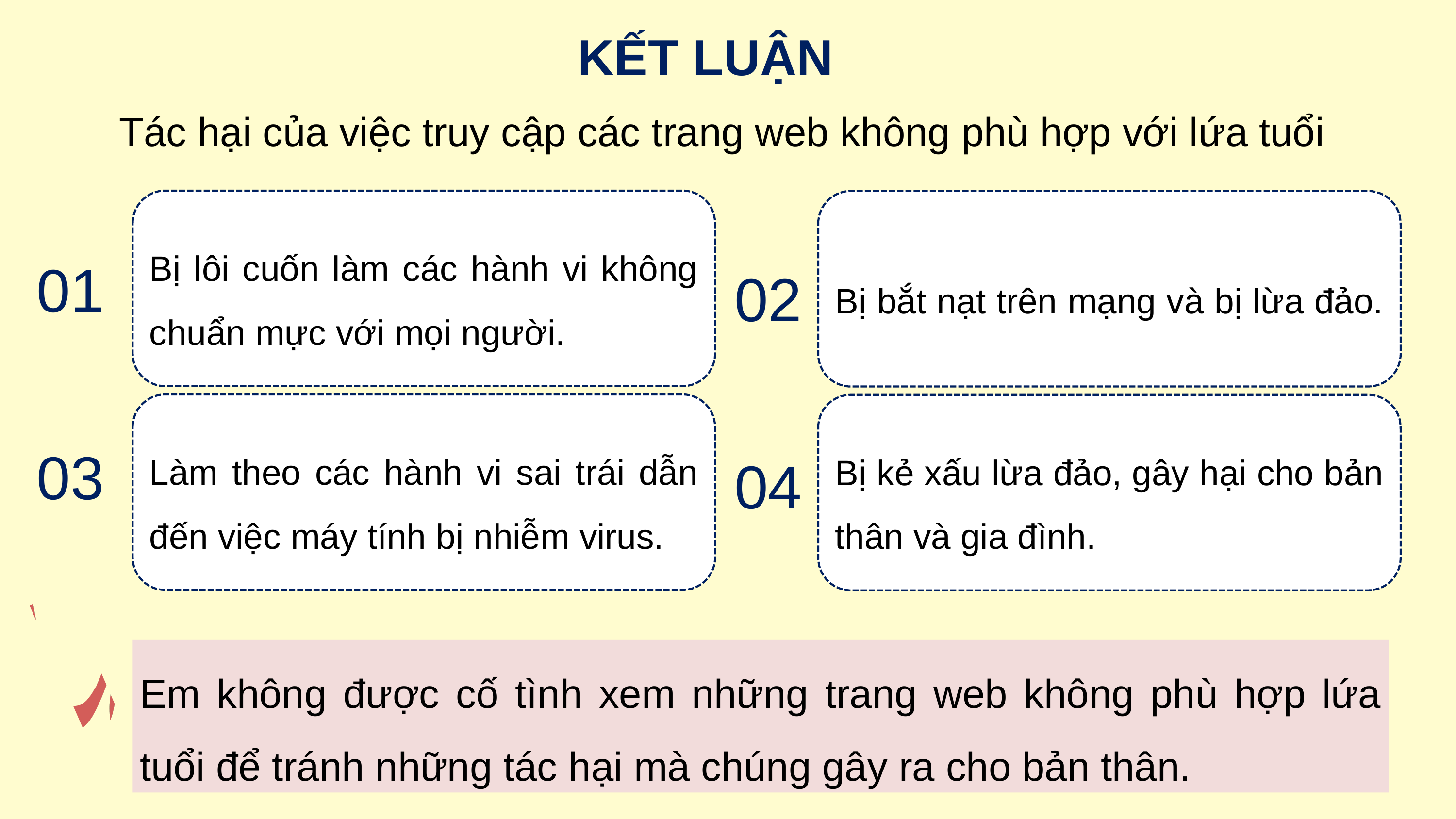

KẾT LUẬN
Tác hại của việc truy cập các trang web không phù hợp với lứa tuổi
Bị lôi cuốn làm các hành vi không chuẩn mực với mọi người.
Bị bắt nạt trên mạng và bị lừa đảo.
01
02
Làm theo các hành vi sai trái dẫn đến việc máy tính bị nhiễm virus.
Bị kẻ xấu lừa đảo, gây hại cho bản thân và gia đình.
03
04
Em không được cố tình xem những trang web không phù hợp lứa tuổi để tránh những tác hại mà chúng gây ra cho bản thân.